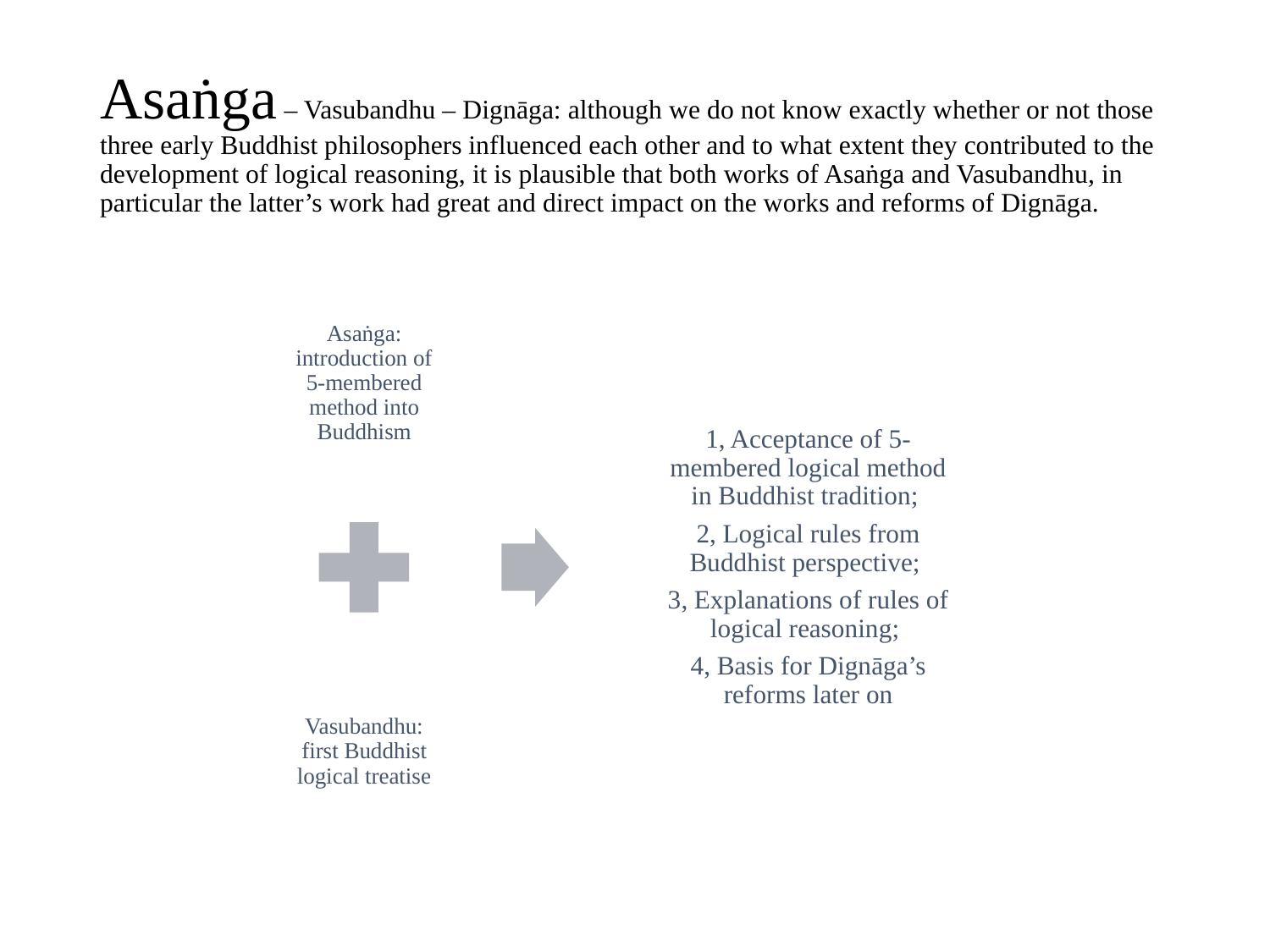

# Asaṅga – Vasubandhu – Dignāga: although we do not know exactly whether or not those three early Buddhist philosophers influenced each other and to what extent they contributed to the development of logical reasoning, it is plausible that both works of Asaṅga and Vasubandhu, in particular the latter’s work had great and direct impact on the works and reforms of Dignāga.
Asaṅga: introduction of 5-membered method into Buddhism

Vasubandhu: first Buddhist logical treatise

1, Acceptance of 5-membered logical method in Buddhist tradition;
2, Logical rules from Buddhist perspective;
3, Explanations of rules of logical reasoning;
4, Basis for Dignāga’s reforms later on